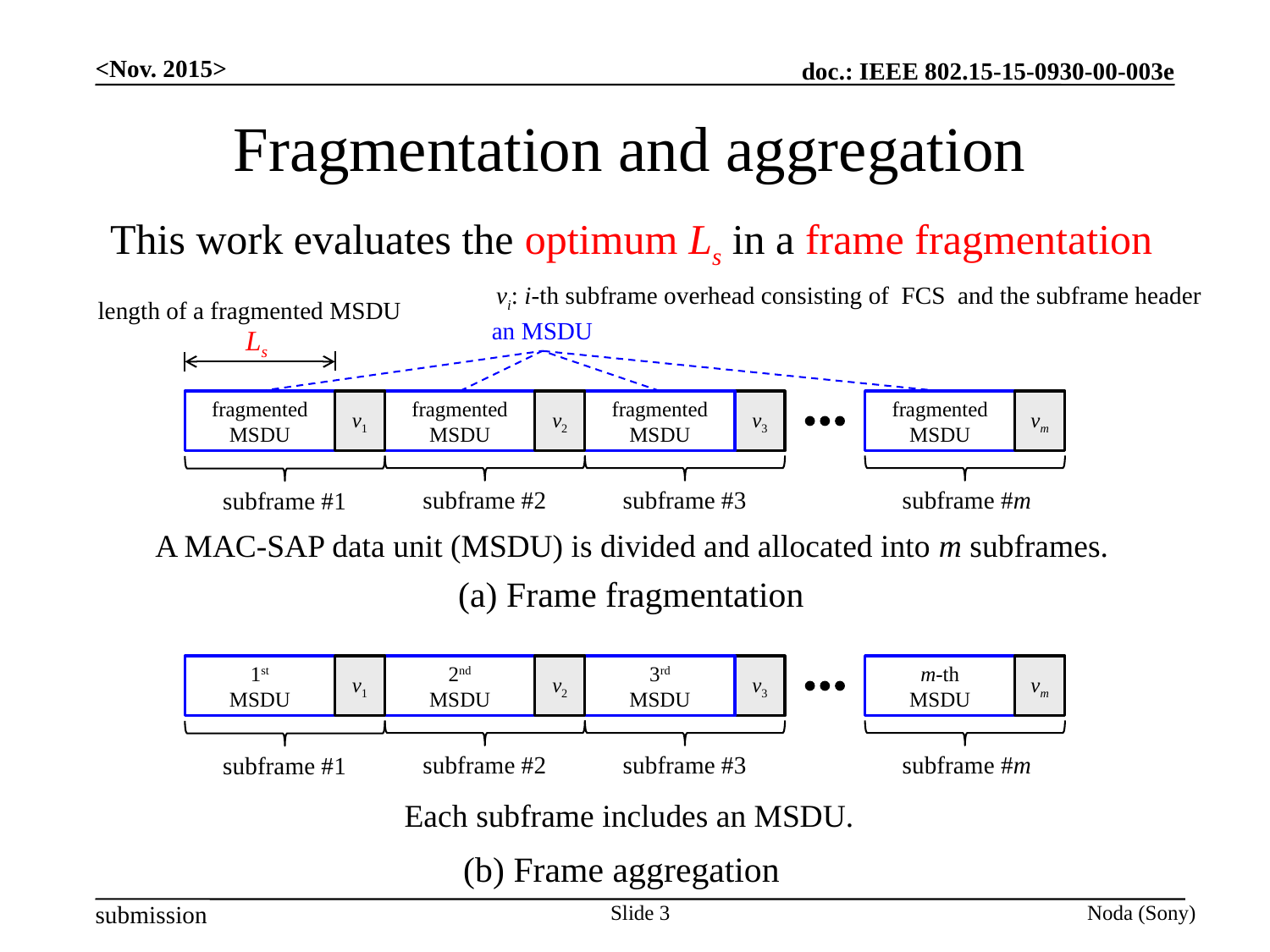

<Nov. 2015>
Fragmentation and aggregation
This work evaluates the optimum Ls in a frame fragmentation
vi: i-th subframe overhead consisting of  FCS  and the subframe header
length of a fragmented MSDU
an MSDU
Ls

fragmented
MSDU
v1
fragmented
MSDU
v2
fragmented
MSDU
v3
fragmented
MSDU
vm

subframe #2
subframe #3
subframe #m
subframe #1
A MAC-SAP data unit (MSDU) is divided and allocated into m subframes.
(a) Frame fragmentation

1st
MSDU
v1
2nd
MSDU
v2
3rd
MSDU
v3
m-th
MSDU
vm

subframe #2
subframe #3
subframe #m
subframe #1
Each subframe includes an MSDU.
(b) Frame aggregation
Slide 3
Noda (Sony)